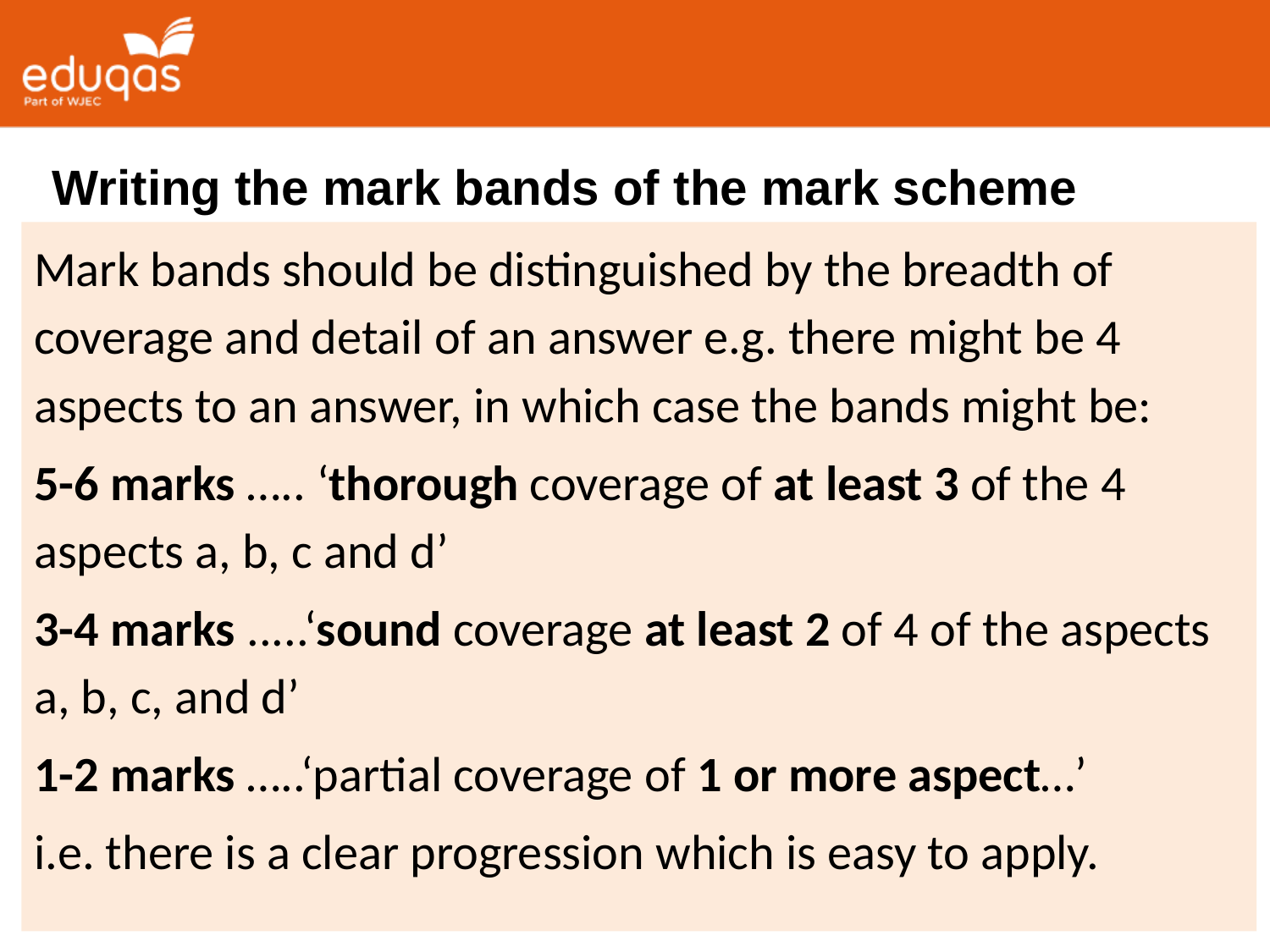

#
Writing the mark bands of the mark scheme
Mark bands should be distinguished by the breadth of coverage and detail of an answer e.g. there might be 4 aspects to an answer, in which case the bands might be:
5-6 marks ….. ‘thorough coverage of at least 3 of the 4 aspects a, b, c and d’
3-4 marks .....‘sound coverage at least 2 of 4 of the aspects a, b, c, and d’
1-2 marks …..‘partial coverage of 1 or more aspect…’
i.e. there is a clear progression which is easy to apply.